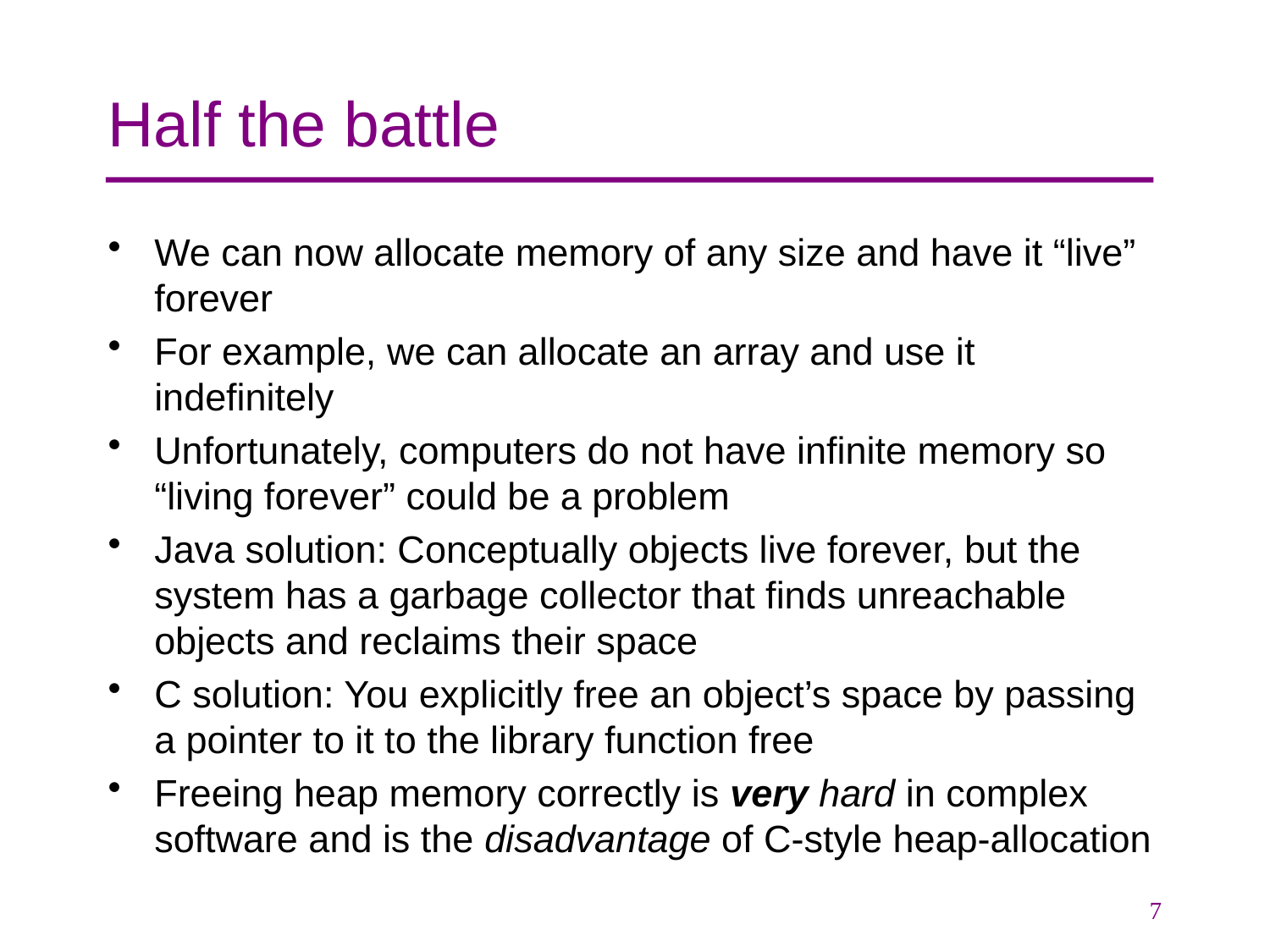

# Half the battle
We can now allocate memory of any size and have it “live” forever
For example, we can allocate an array and use it indefinitely
Unfortunately, computers do not have infinite memory so “living forever” could be a problem
Java solution: Conceptually objects live forever, but the system has a garbage collector that finds unreachable objects and reclaims their space
C solution: You explicitly free an object’s space by passing a pointer to it to the library function free
Freeing heap memory correctly is very hard in complex software and is the disadvantage of C-style heap-allocation
7